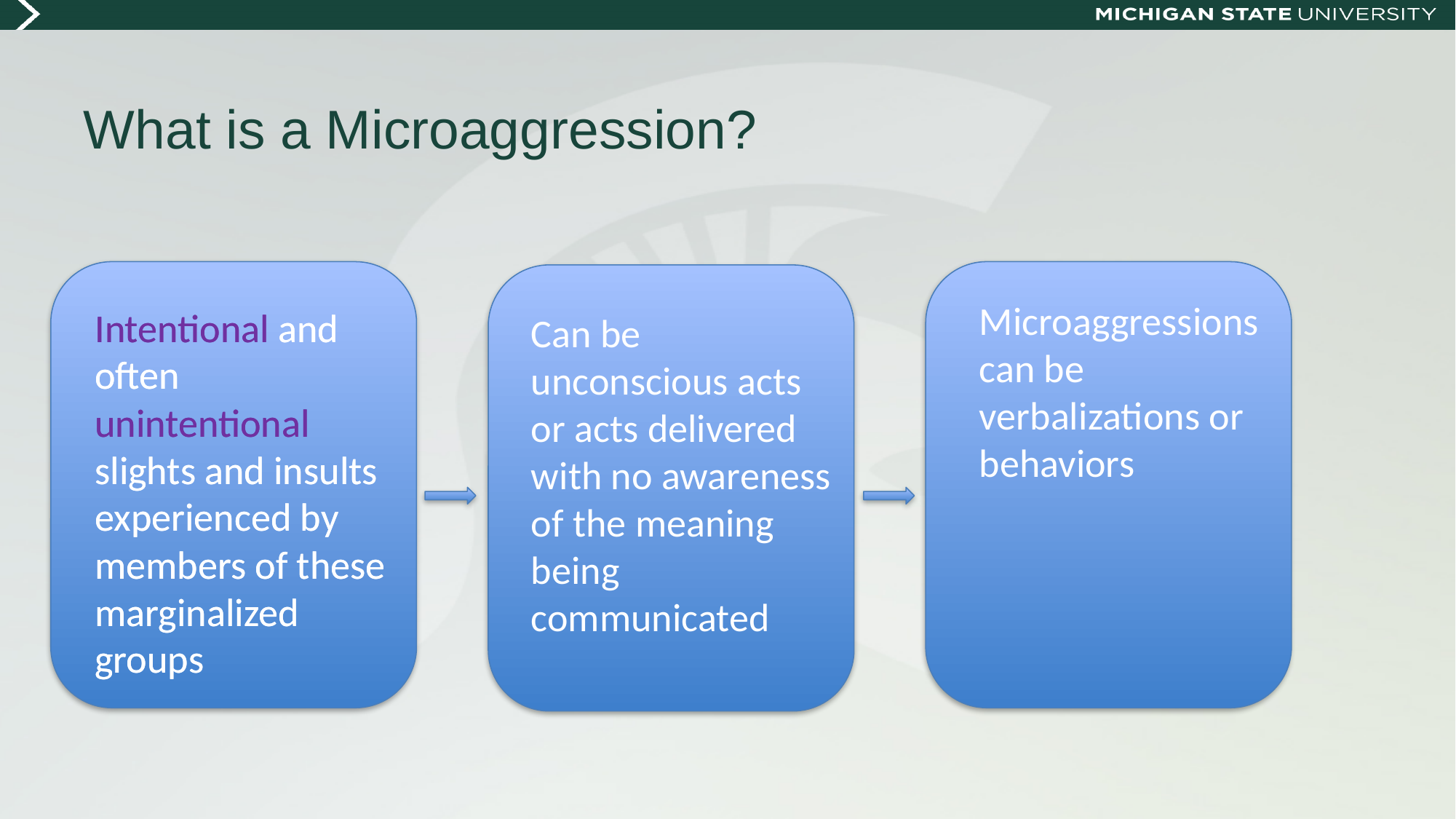

# What is a Microaggression?

Microaggressions can be verbalizations or behaviors
Intentional and often unintentional slights and insults experienced by members of these marginalized groups
Intentional and often unintentional slights and insults experienced by members of these marginalized groups
Can be unconscious acts or acts delivered with no awareness of the meaning being communicated